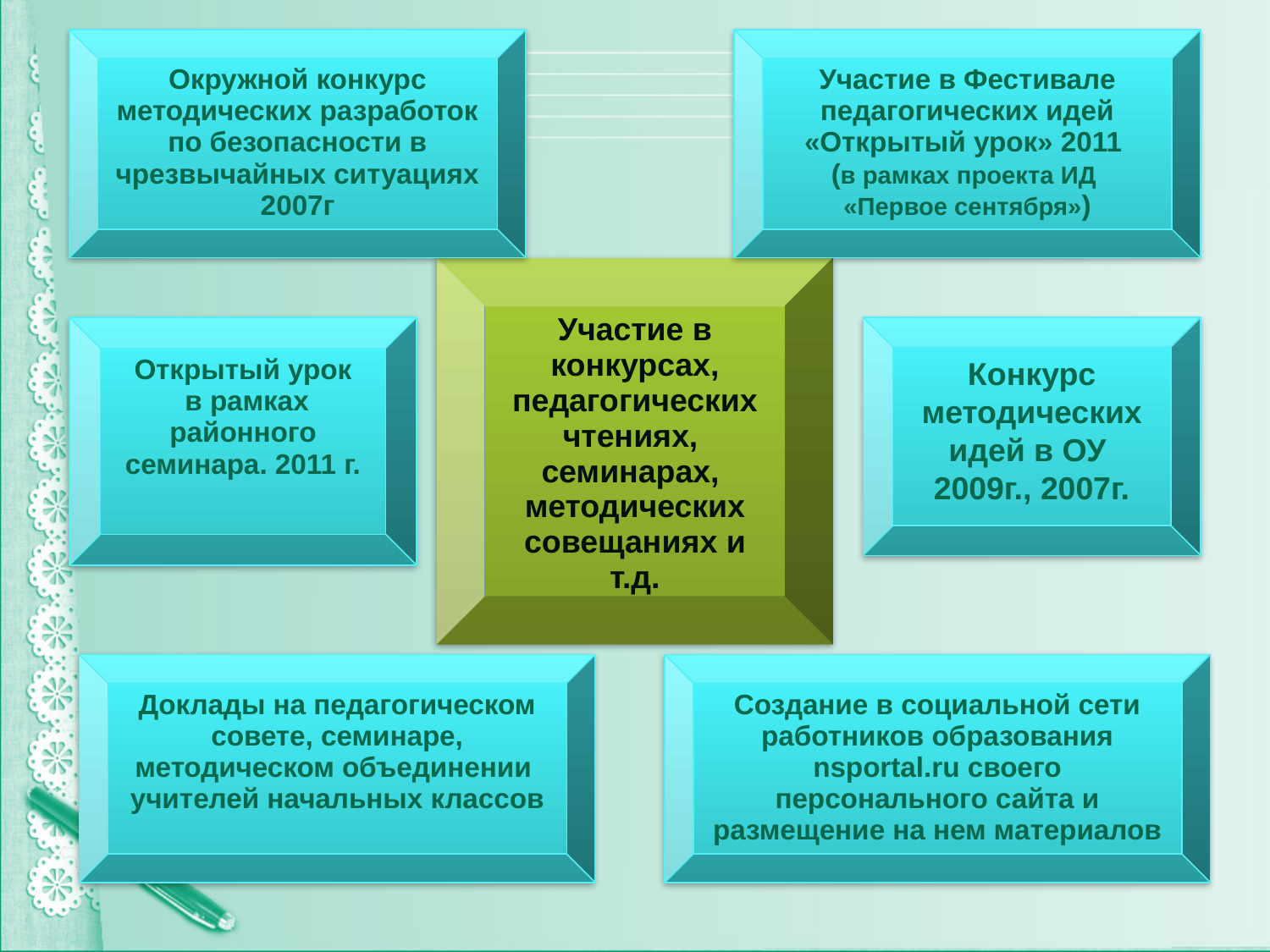

Окружной конкурс методических разработок по безопасности в чрезвычайных ситуациях 2007г
Участие в Фестивале педагогических идей «Открытый урок» 2011
(в рамках проекта ИД
«Первое сентября»)
Участие в конкурсах, педагогических чтениях,
семинарах,  методических совещаниях и т.д.
Открытый урок
 в рамках районного семинара. 2011 г.
Конкурс методических идей в ОУ  2009г., 2007г.

Доклады на педагогическом совете, семинаре, методическом объединении  учителей начальных классов
Создание в социальной сети работников образования nsportal.ru своего персонального сайта и размещение на нем материалов